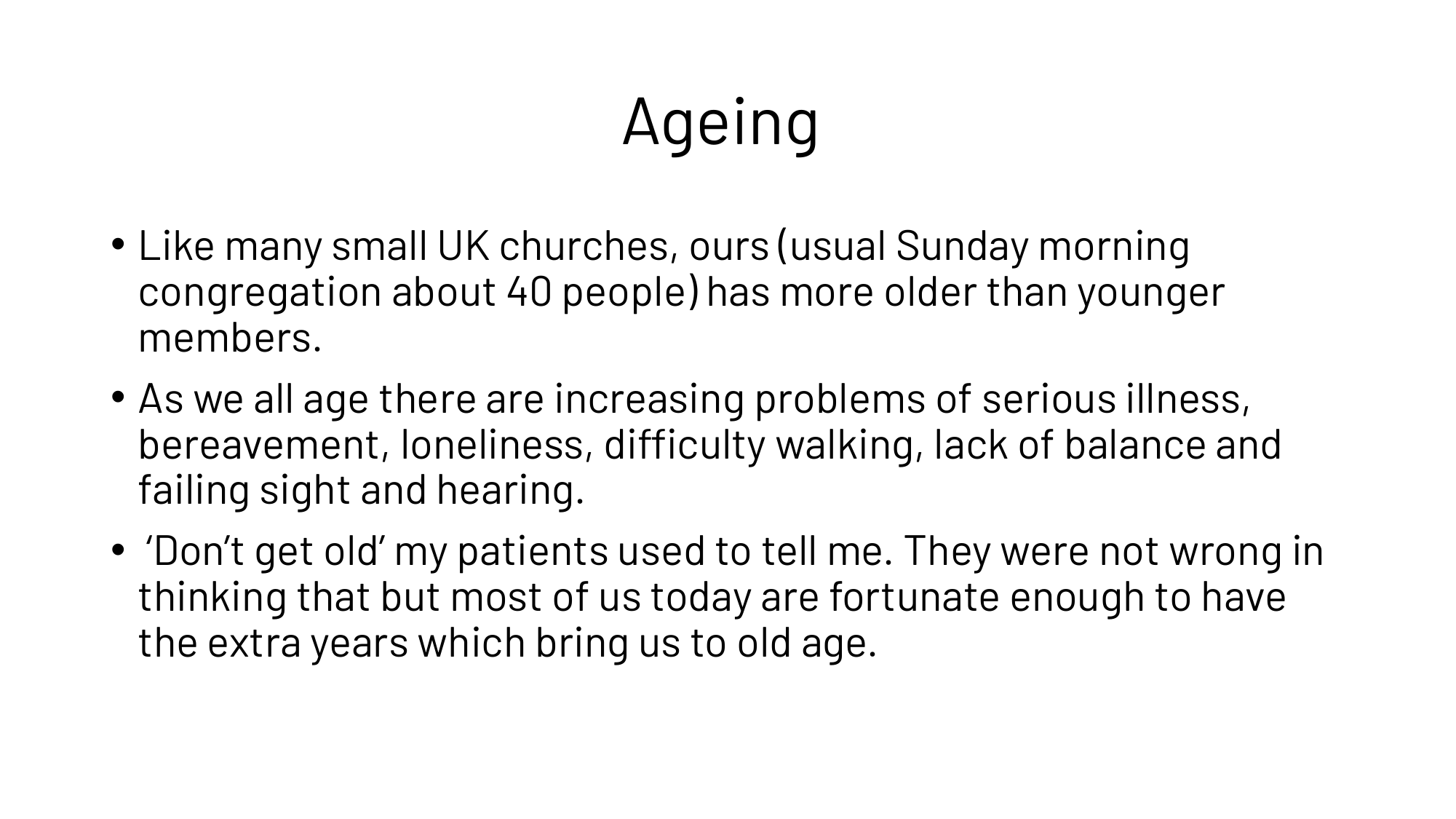

# Ageing
Like many small UK churches, ours (usual Sunday morning congregation about 40 people) has more older than younger members.
As we all age there are increasing problems of serious illness, bereavement, loneliness, difficulty walking, lack of balance and failing sight and hearing.
 ‘Don’t get old’ my patients used to tell me. They were not wrong in thinking that but most of us today are fortunate enough to have the extra years which bring us to old age.